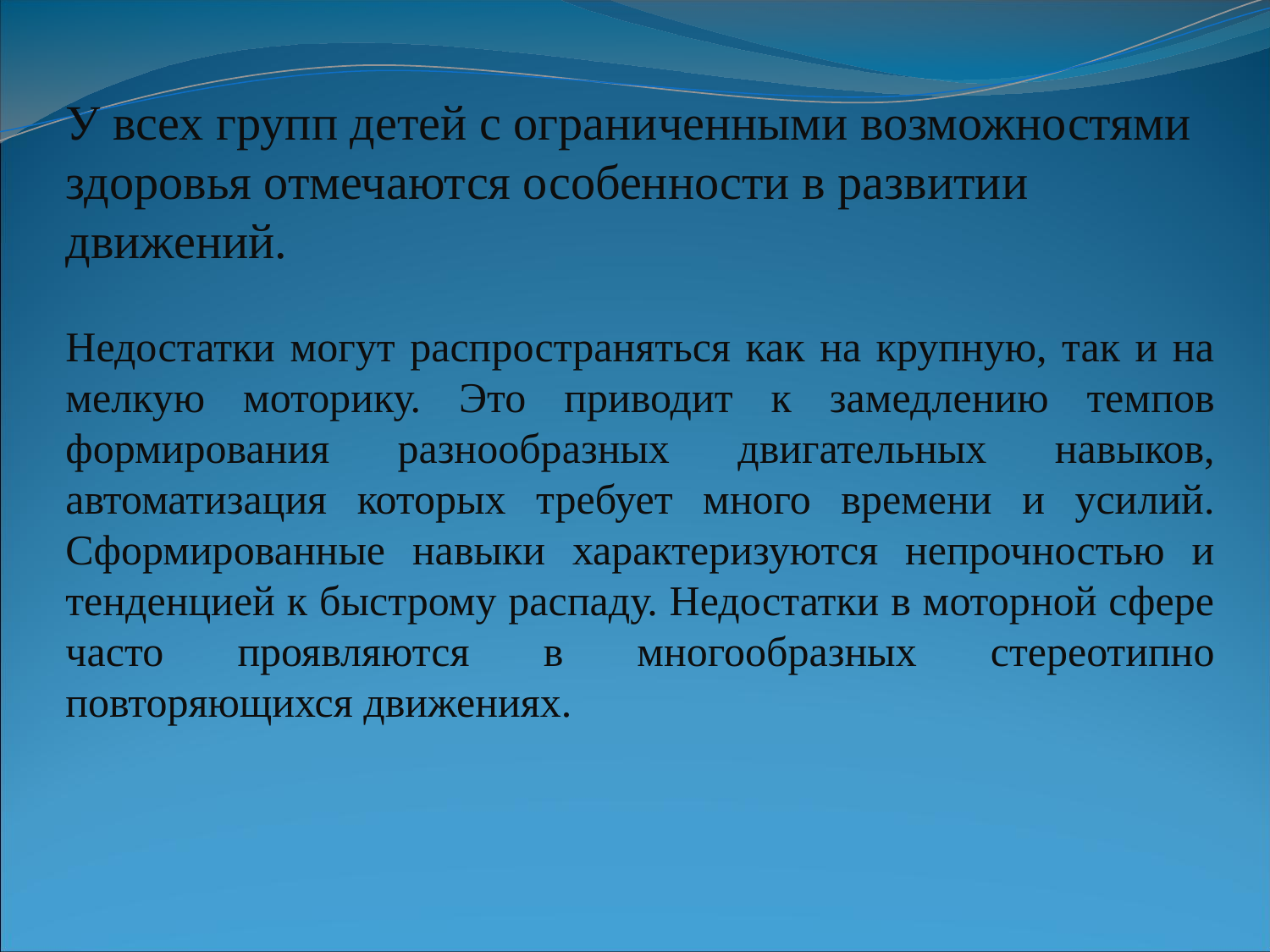

У всех групп детей с ограниченными возможностями здоровья отмечаются особенности в развитии движений.

Недостатки могут распространяться как на крупную, так и на мелкую моторику. Это приводит к замедлению темпов формирования разнообразных двигательных навыков, автоматизация которых требует много времени и усилий. Сформированные навыки характеризуются непрочностью и тенденцией к быстрому распаду. Недостатки в моторной сфере часто проявляются в многообразных стереотипно повторяющихся движениях.